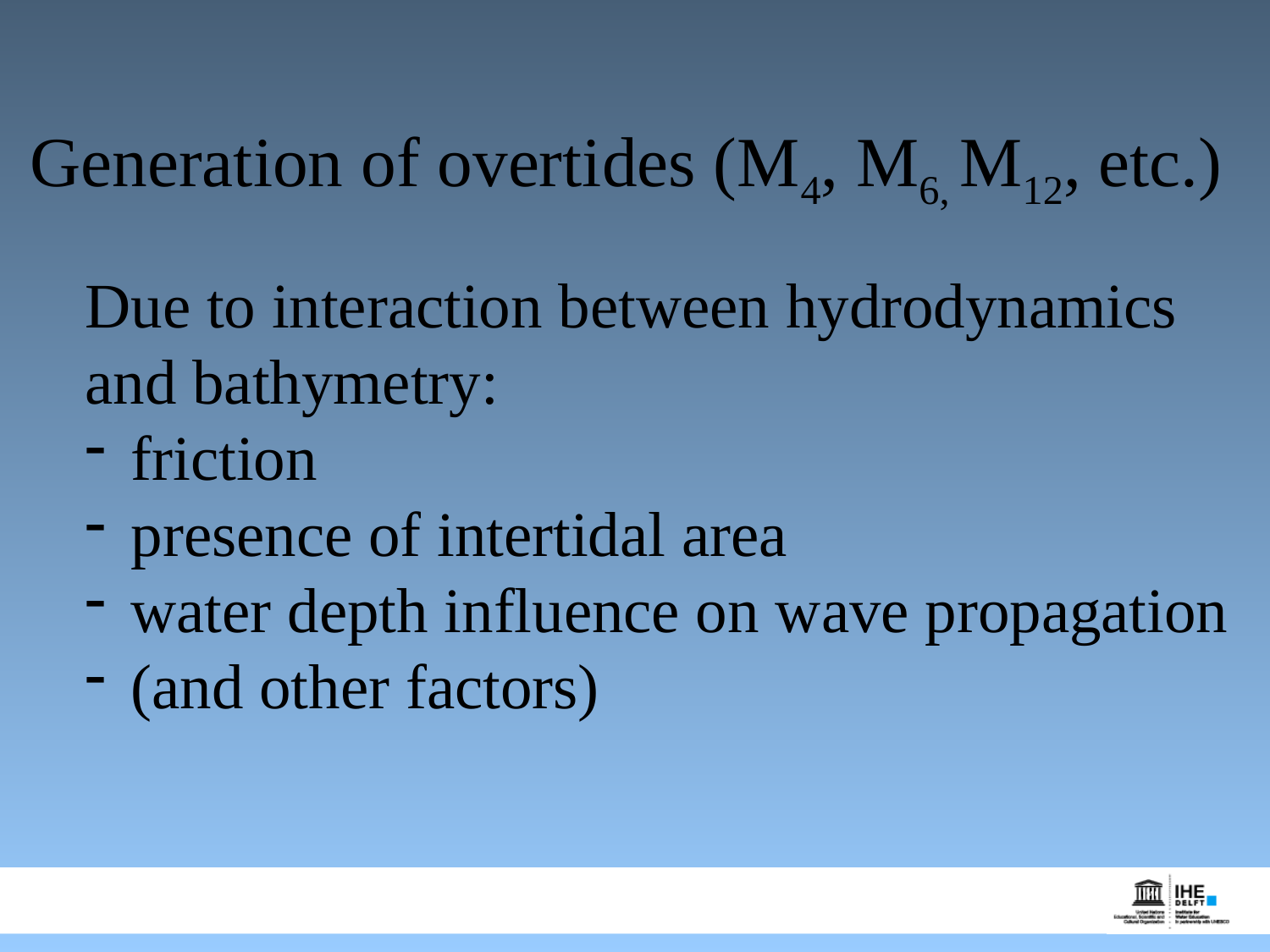

# Generation of overtides (M4, M6, M12, etc.)

Due to interaction between hydrodynamics and bathymetry:
 friction
 presence of intertidal area
 water depth influence on wave propagation
 (and other factors)